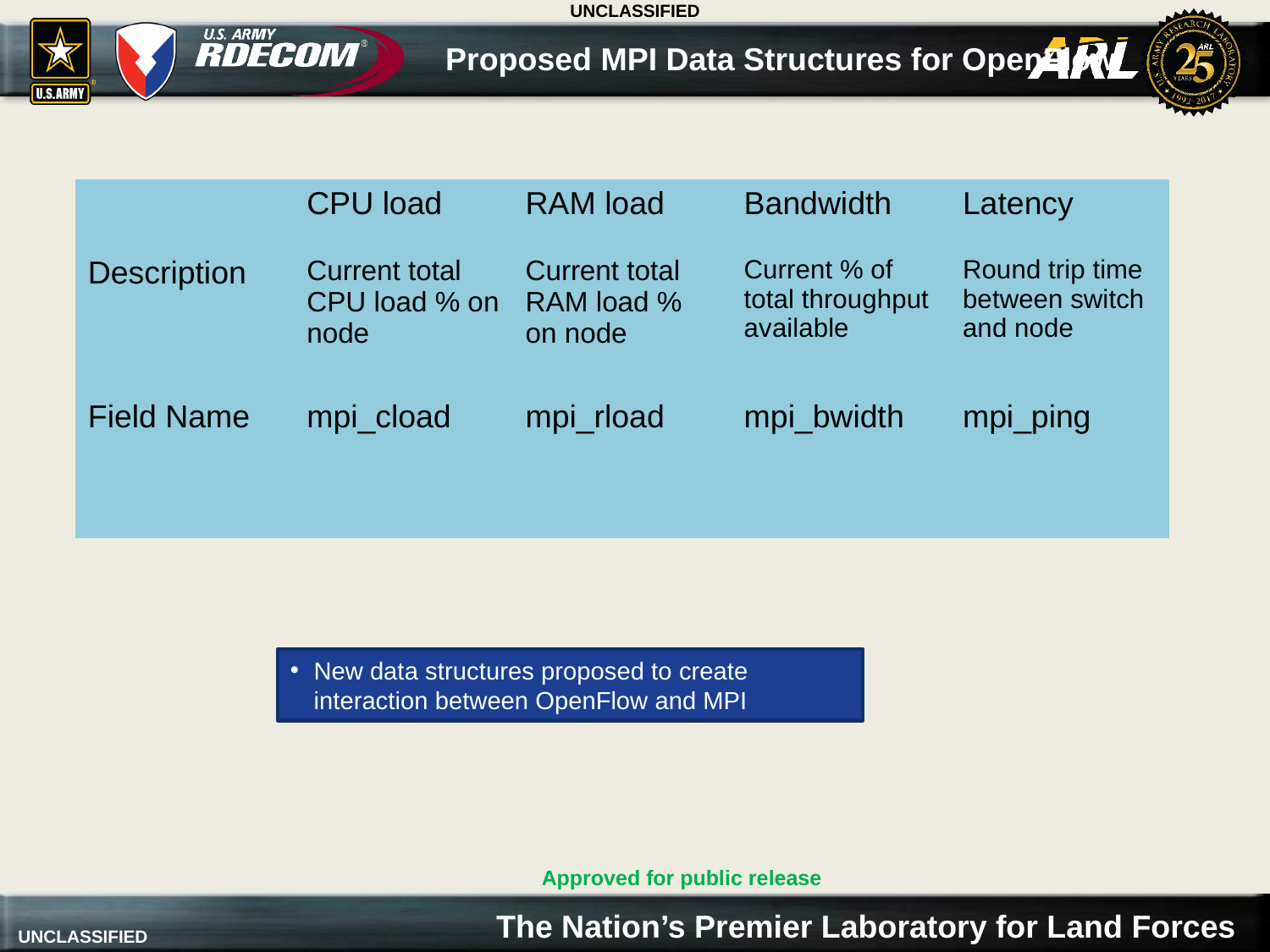

Proposed MPI Data Structures for OpenFlow

|  | CPU load | RAM load | Bandwidth | Latency |
| --- | --- | --- | --- | --- |
| Description | Current total CPU load % on node | Current total RAM load % on node | Current % of total throughput available | Round trip time between switch and node |
| Field Name | mpi\_cload | mpi\_rload | mpi\_bwidth | mpi\_ping |

New data structures proposed to create interaction between OpenFlow and MPI
Approved for public release